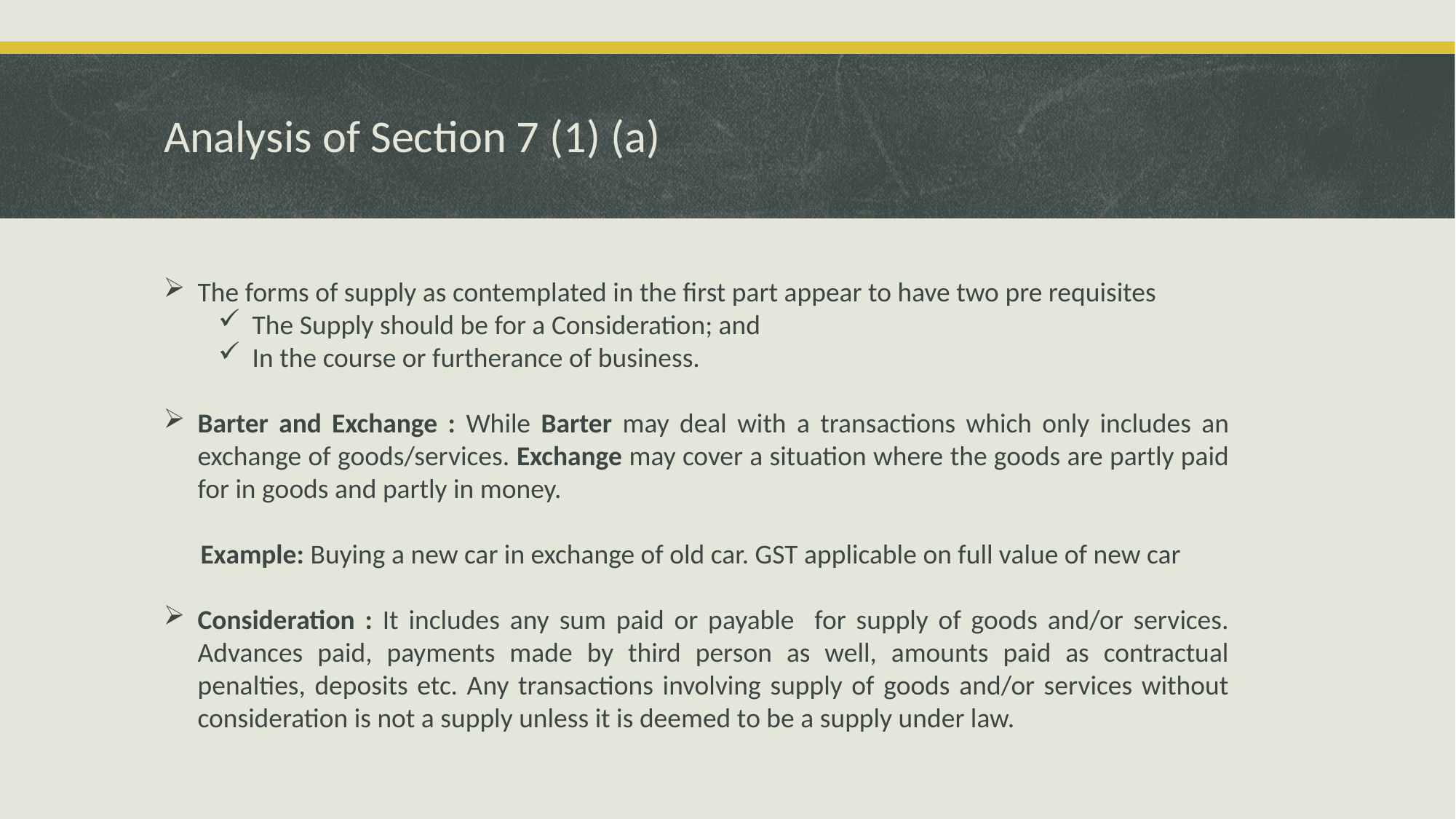

# Analysis of Section 7 (1) (a)
The forms of supply as contemplated in the first part appear to have two pre requisites
The Supply should be for a Consideration; and
In the course or furtherance of business.

Barter and Exchange : While Barter may deal with a transactions which only includes an exchange of goods/services. Exchange may cover a situation where the goods are partly paid for in goods and partly in money.

      Example: Buying a new car in exchange of old car. GST applicable on full value of new car

Consideration : It includes any sum paid or payable  for supply of goods and/or services. Advances paid, payments made by third person as well, amounts paid as contractual penalties, deposits etc. Any transactions involving supply of goods and/or services without consideration is not a supply unless it is deemed to be a supply under law.